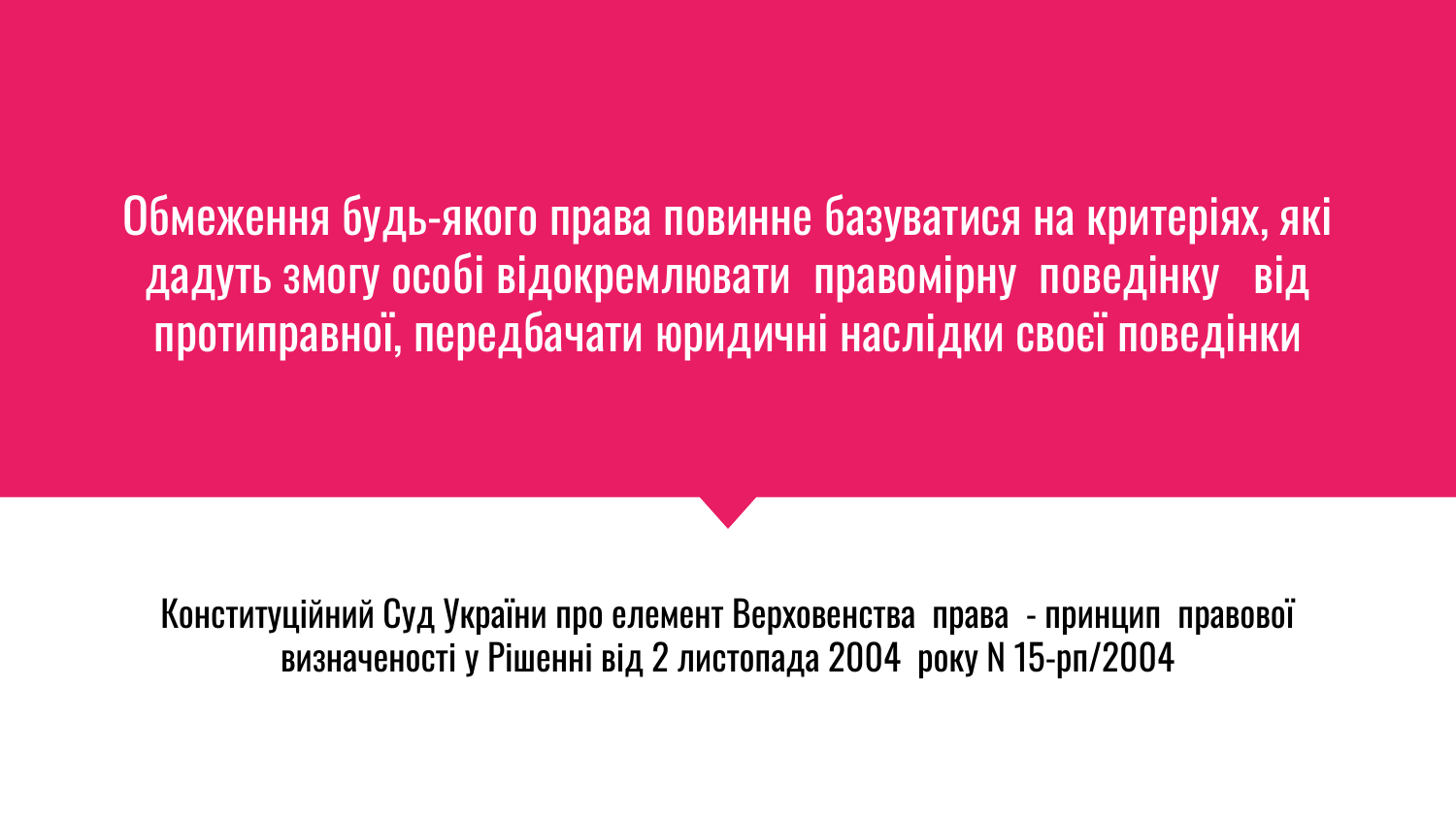

Обмеження будь-якого права повинне базуватися на критеріях, які дадуть змогу особі відокремлювати  правомірну  поведінку   від протиправної, передбачати юридичні наслідки своєї поведінки
Конституційний Суд України про елемент Верховенства  права  - принцип  правової визначеності у Рішенні від 2 листопада 2004  року N 15-рп/2004